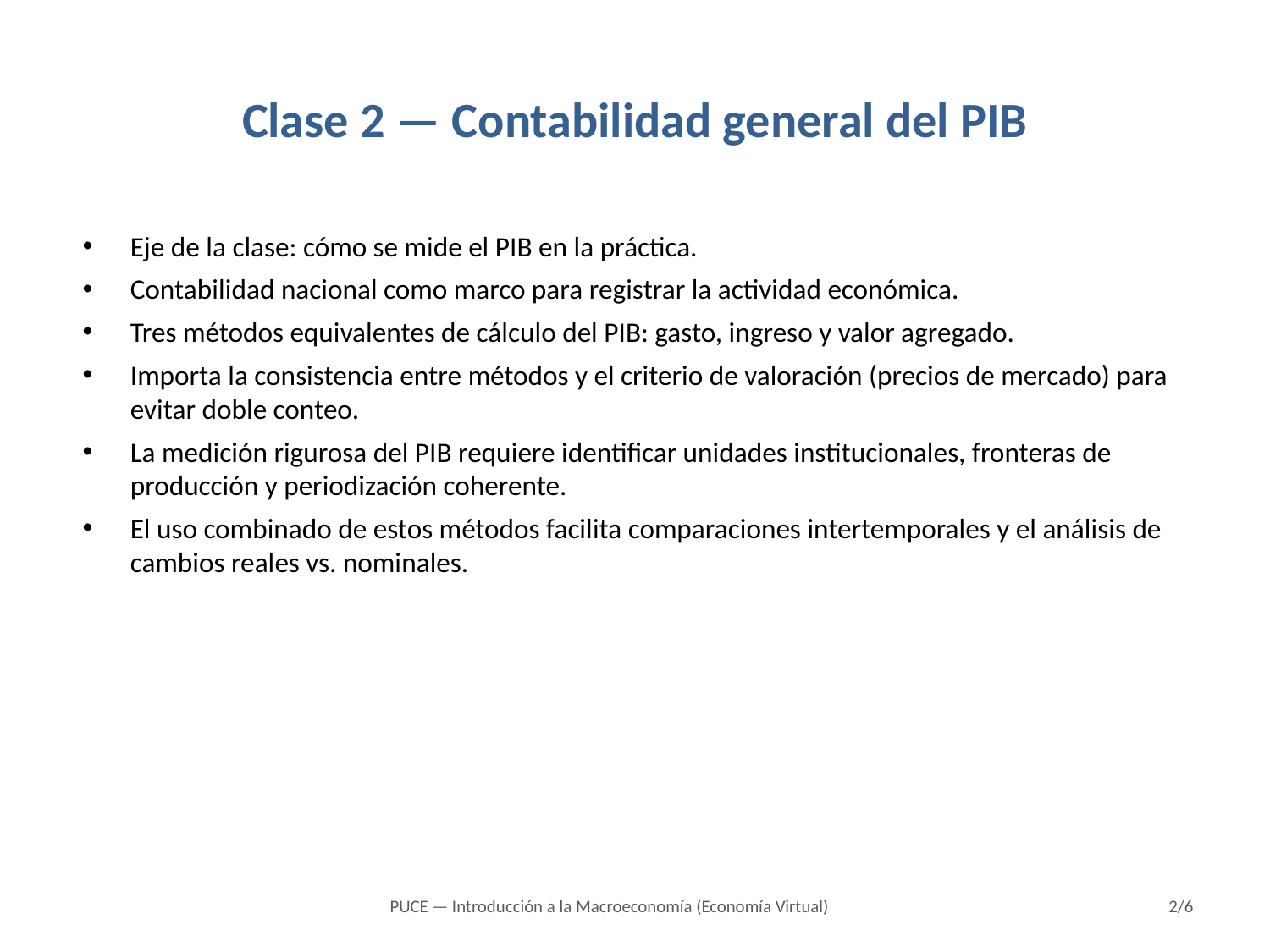

# Clase 2 — Contabilidad general del PIB
Eje de la clase: cómo se mide el PIB en la práctica.
Contabilidad nacional como marco para registrar la actividad económica.
Tres métodos equivalentes de cálculo del PIB: gasto, ingreso y valor agregado.
Importa la consistencia entre métodos y el criterio de valoración (precios de mercado) para evitar doble conteo.
La medición rigurosa del PIB requiere identificar unidades institucionales, fronteras de producción y periodización coherente.
El uso combinado de estos métodos facilita comparaciones intertemporales y el análisis de cambios reales vs. nominales.
PUCE — Introducción a la Macroeconomía (Economía Virtual)
2/6